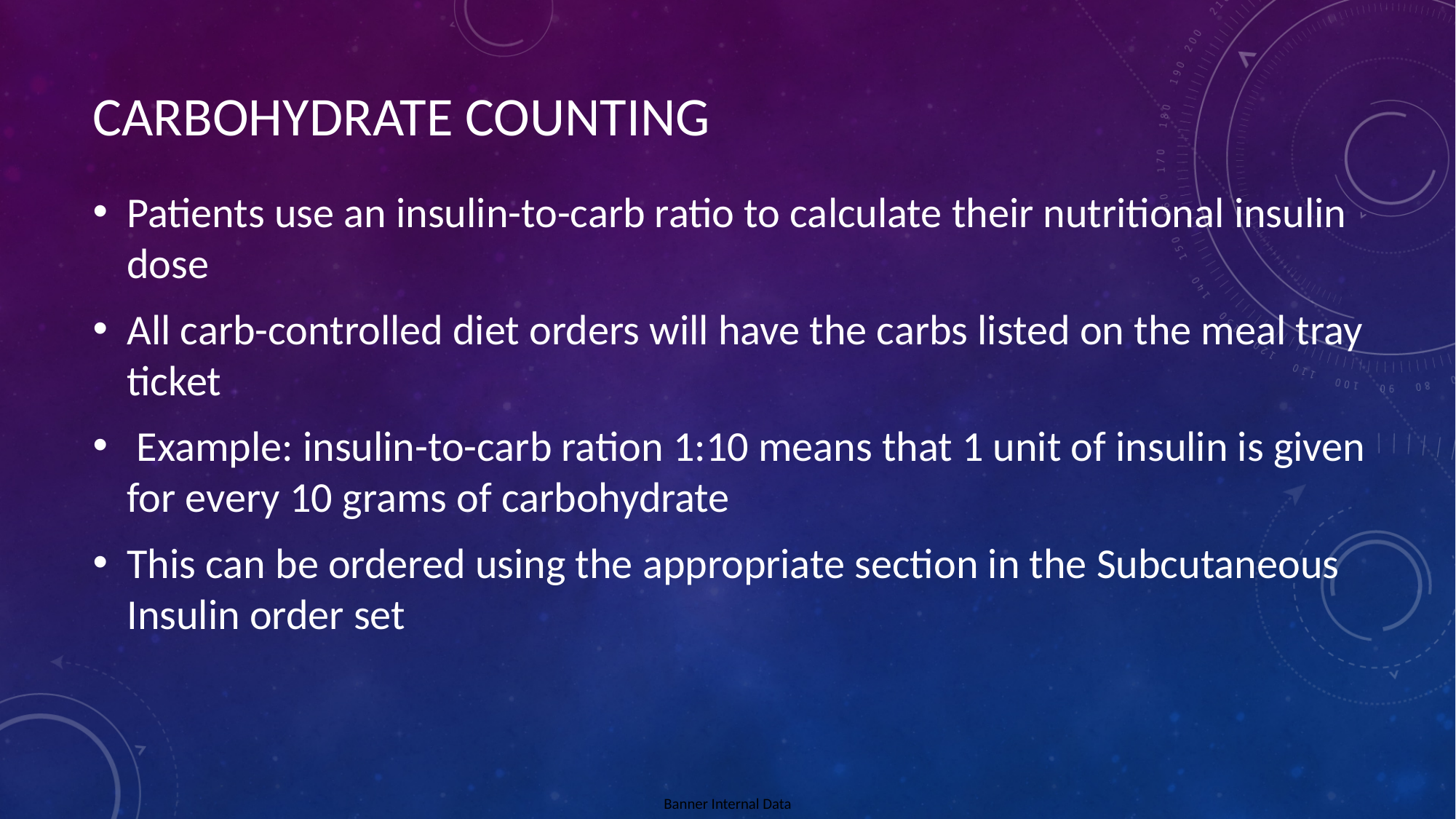

# CARBOHYDRATE COUNTING
Patients use an insulin-to-carb ratio to calculate their nutritional insulin dose
All carb-controlled diet orders will have the carbs listed on the meal tray ticket
 Example: insulin-to-carb ration 1:10 means that 1 unit of insulin is given for every 10 grams of carbohydrate
This can be ordered using the appropriate section in the Subcutaneous Insulin order set